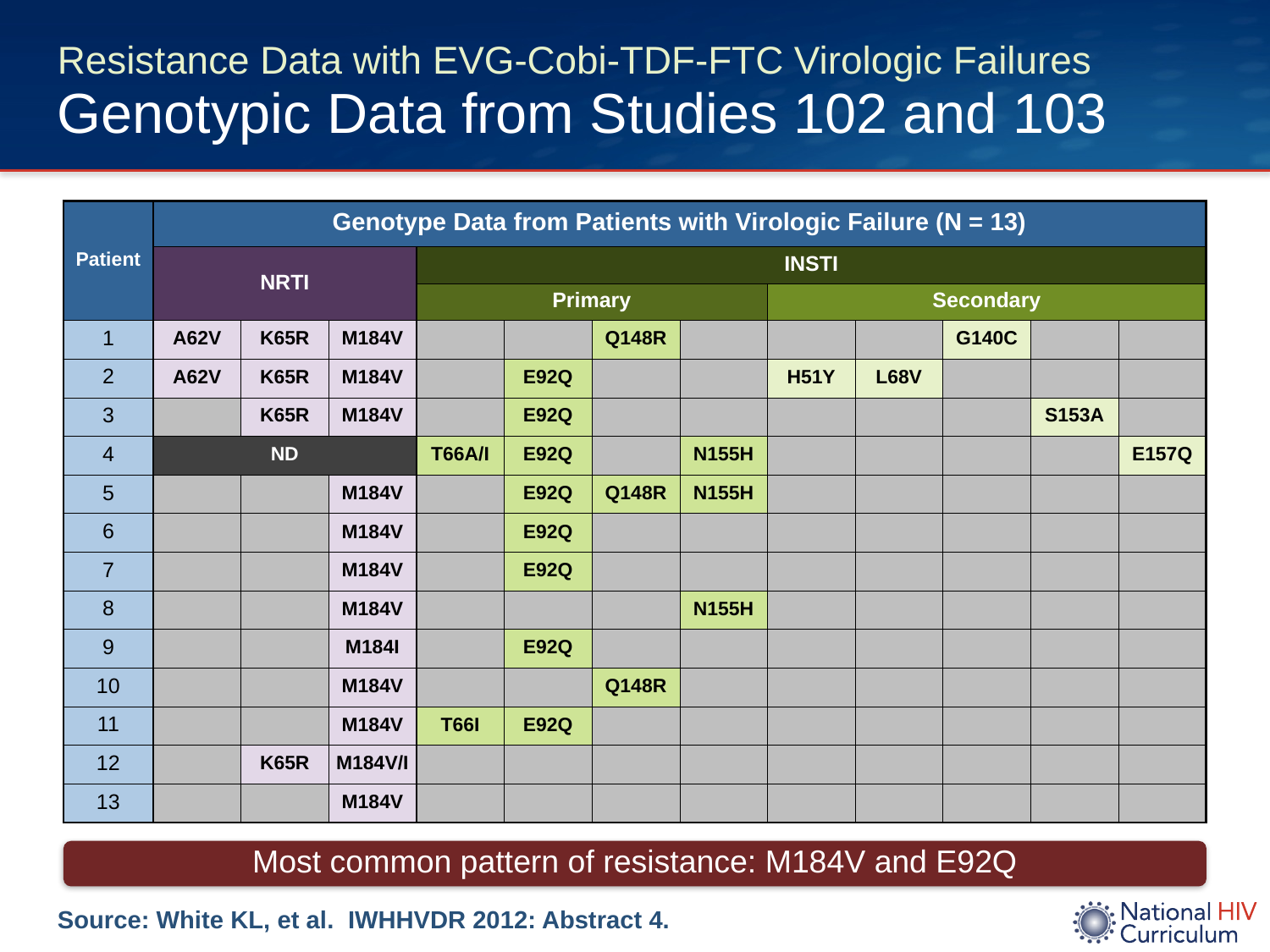

# Resistance Data with EVG-Cobi-TDF-FTC Virologic Failures Genotypic Data from Studies 102 and 103
| Patient | Genotype Data from Patients with Virologic Failure (N = 13) |  |  |  |  |  |  |  |  |  |  |  |
| --- | --- | --- | --- | --- | --- | --- | --- | --- | --- | --- | --- | --- |
|  | NRTI |  |  | INSTI |  |  |  |  |  |  |  |  |
|  |  |  |  | Primary |  |  |  | Secondary |  |  |  |  |
| 1 | A62V | K65R | M184V |  |  | Q148R |  |  |  | G140C |  |  |
| 2 | A62V | K65R | M184V |  | E92Q |  |  | H51Y | L68V |  |  |  |
| 3 |  | K65R | M184V |  | E92Q |  |  |  |  |  | S153A |  |
| 4 | ND |  |  | T66A/I | E92Q |  | N155H |  |  |  |  | E157Q |
| 5 |  |  | M184V |  | E92Q | Q148R | N155H |  |  |  |  |  |
| 6 |  |  | M184V |  | E92Q |  |  |  |  |  |  |  |
| 7 |  |  | M184V |  | E92Q |  |  |  |  |  |  |  |
| 8 |  |  | M184V |  |  |  | N155H |  |  |  |  |  |
| 9 |  |  | M184I |  | E92Q |  |  |  |  |  |  |  |
| 10 |  |  | M184V |  |  | Q148R |  |  |  |  |  |  |
| 11 |  |  | M184V | T66I | E92Q |  |  |  |  |  |  |  |
| 12 |  | K65R | M184V/I |  |  |  |  |  |  |  |  |  |
| 13 |  |  | M184V |  |  |  |  |  |  |  |  |  |
Most common pattern of resistance: M184V and E92Q
Source: White KL, et al.  IWHHVDR 2012: Abstract 4.